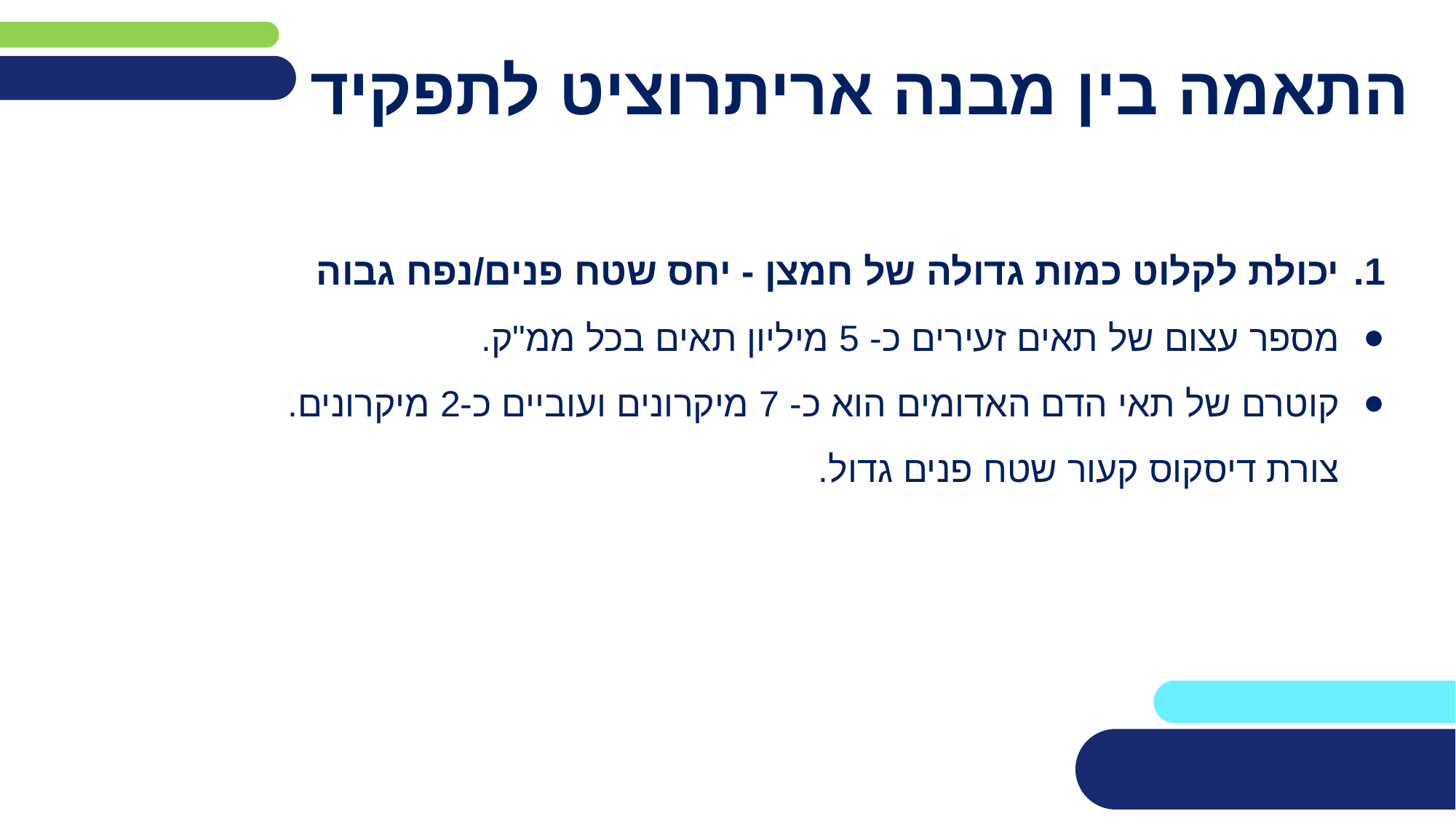

#
התאמה בין מבנה אריתרוציט לתפקיד
יכולת לקלוט כמות גדולה של חמצן - יחס שטח פנים/נפח גבוה
מספר עצום של תאים זעירים כ- 5 מיליון תאים בכל ממ"ק.
קוטרם של תאי הדם האדומים הוא כ- 7 מיקרונים ועוביים כ-2 מיקרונים.
צורת דיסקוס קעור שטח פנים גדול.